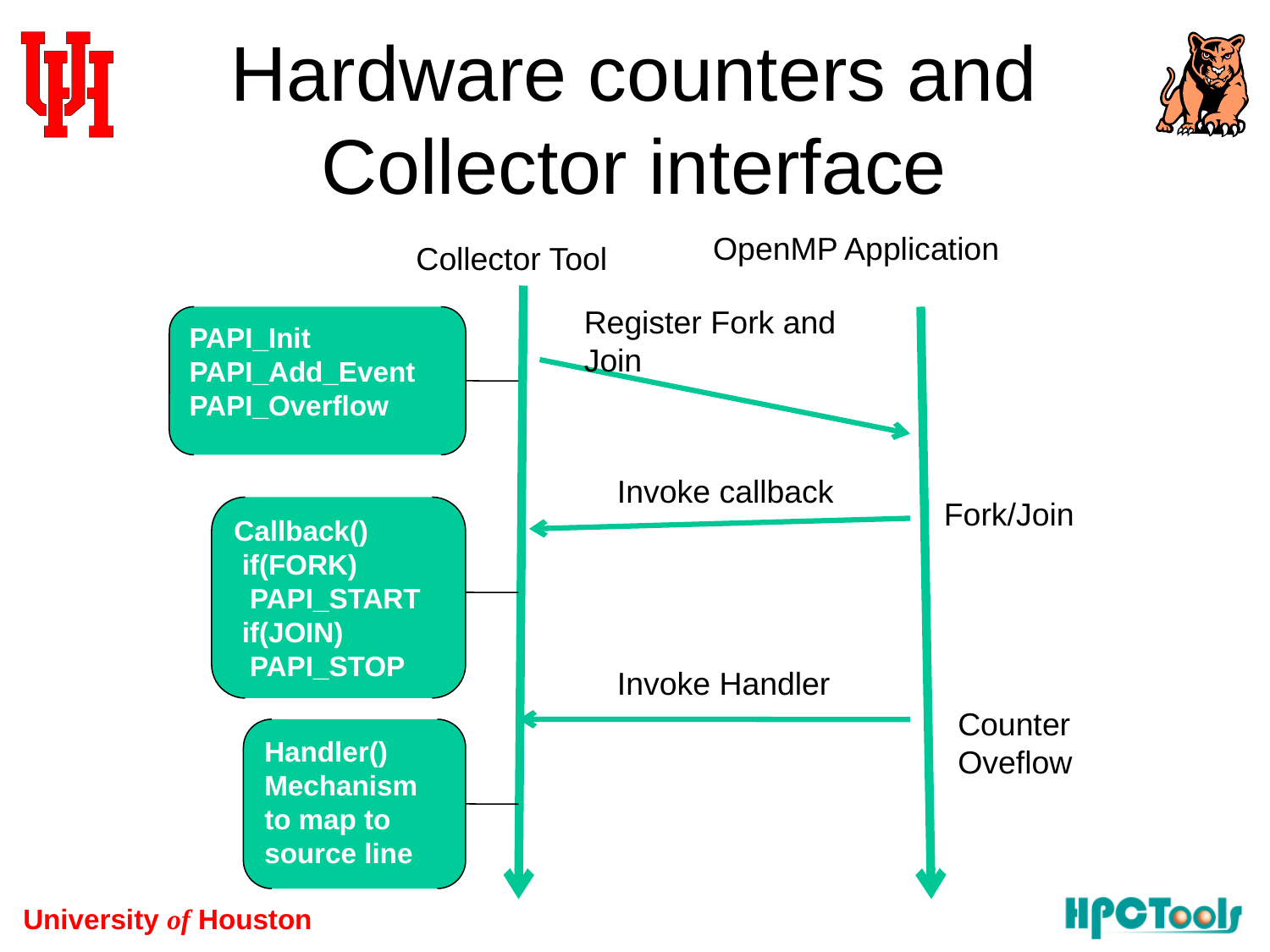

# Hardware counters and Collector interface
OpenMP Application
Collector Tool
Register Fork and Join
PAPI_Init
PAPI_Add_Event
PAPI_Overflow
Invoke callback
Fork/Join
Callback()
 if(FORK)
  PAPI_START
 if(JOIN)
  PAPI_STOP

Invoke Handler
Counter Oveflow
Handler()
Mechanism to map to source line